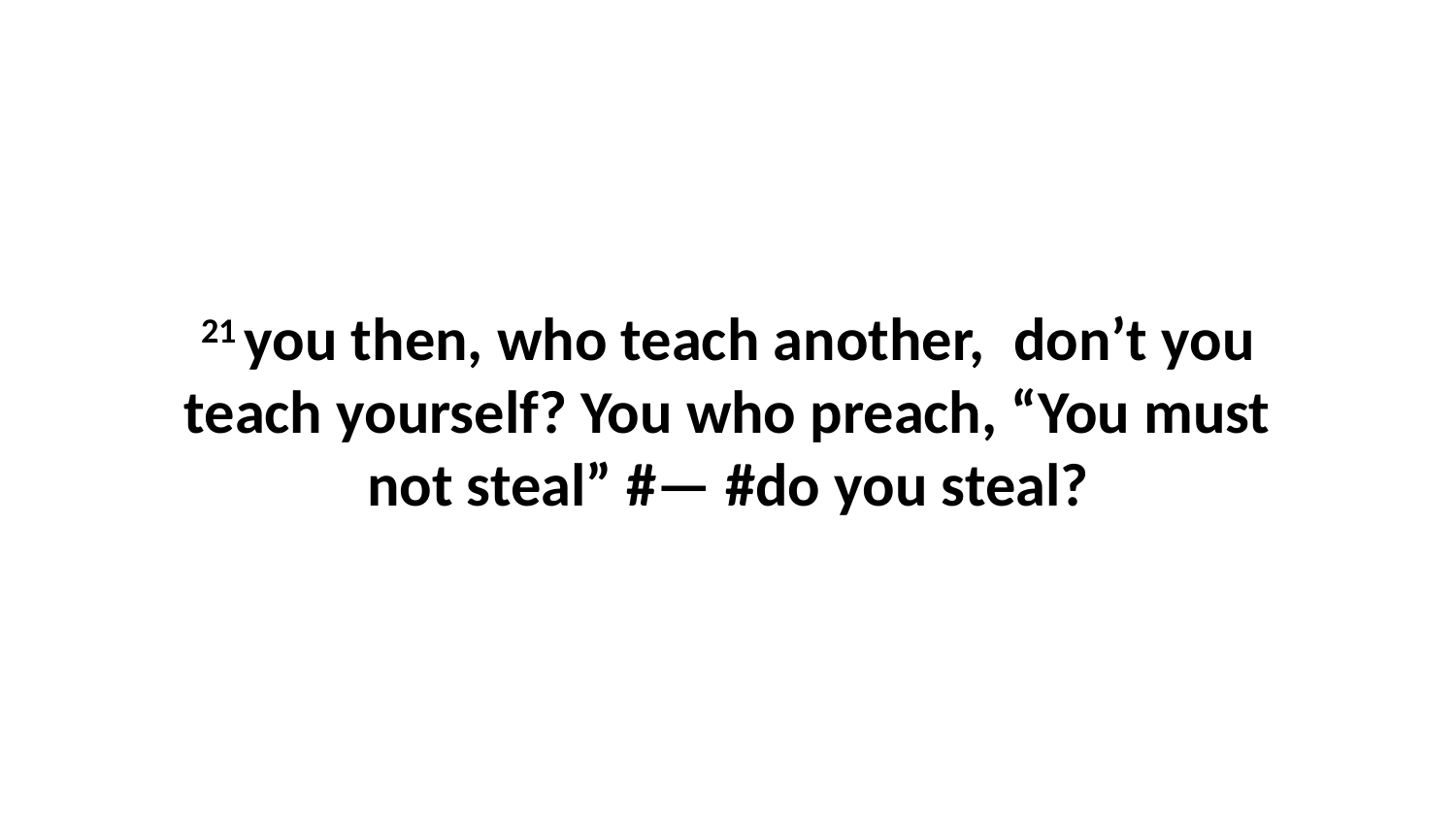

21 you then, who teach another,  don’t you teach yourself? You who preach, “You must not steal” #— #do you steal?